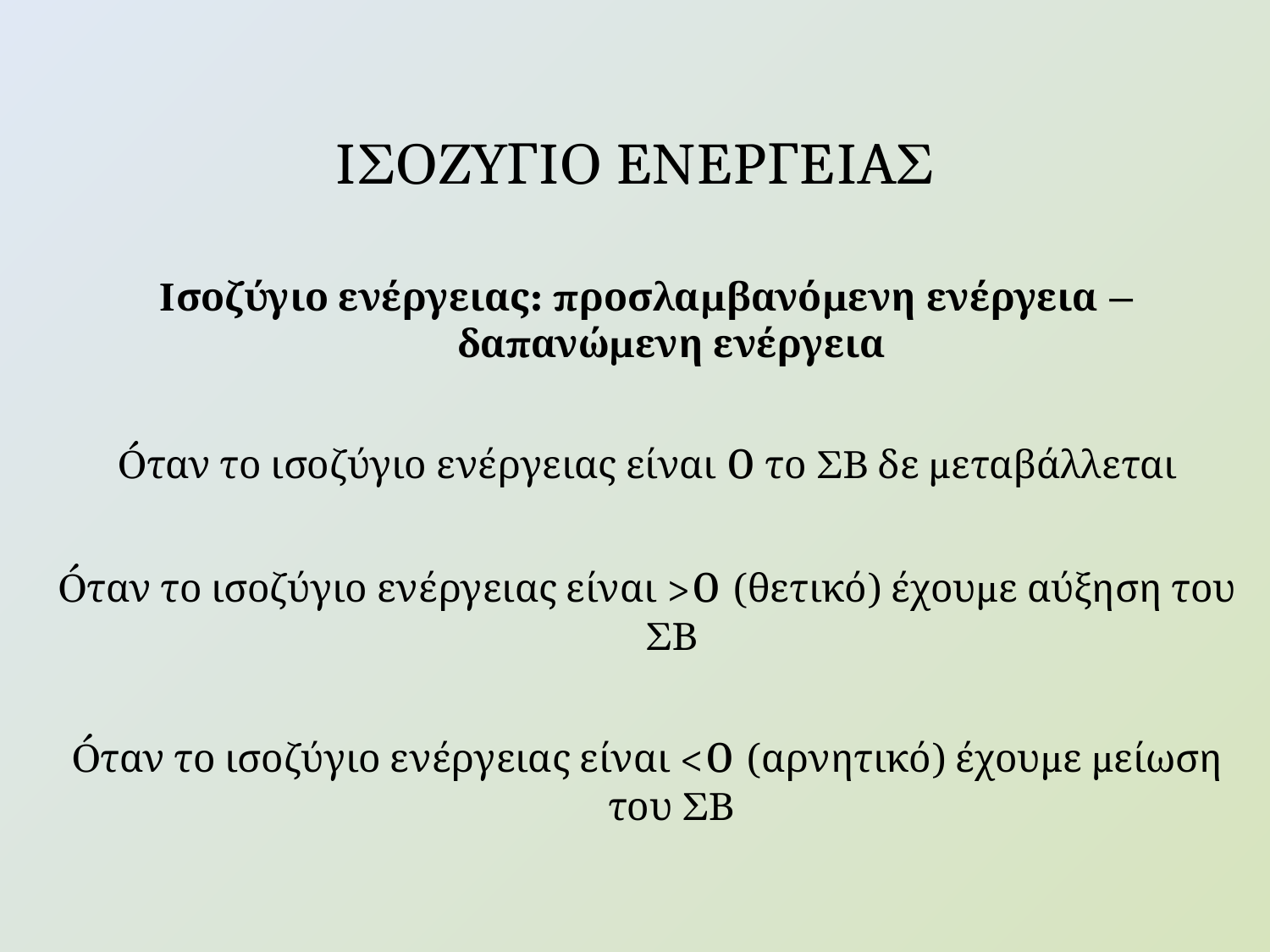

# ΙΣΟΖΥΓΙΟ ΕΝΕΡΓΕΙΑΣ
Ισοζύγιο ενέργειας: προσλαμβανόμενη ενέργεια – δαπανώμενη ενέργεια

Όταν το ισοζύγιο ενέργειας είναι 0 το ΣΒ δε μεταβάλλεται

Όταν το ισοζύγιο ενέργειας είναι >0 (θετικό) έχουμε αύξηση του ΣΒ

Όταν το ισοζύγιο ενέργειας είναι <0 (αρνητικό) έχουμε μείωση του ΣΒ